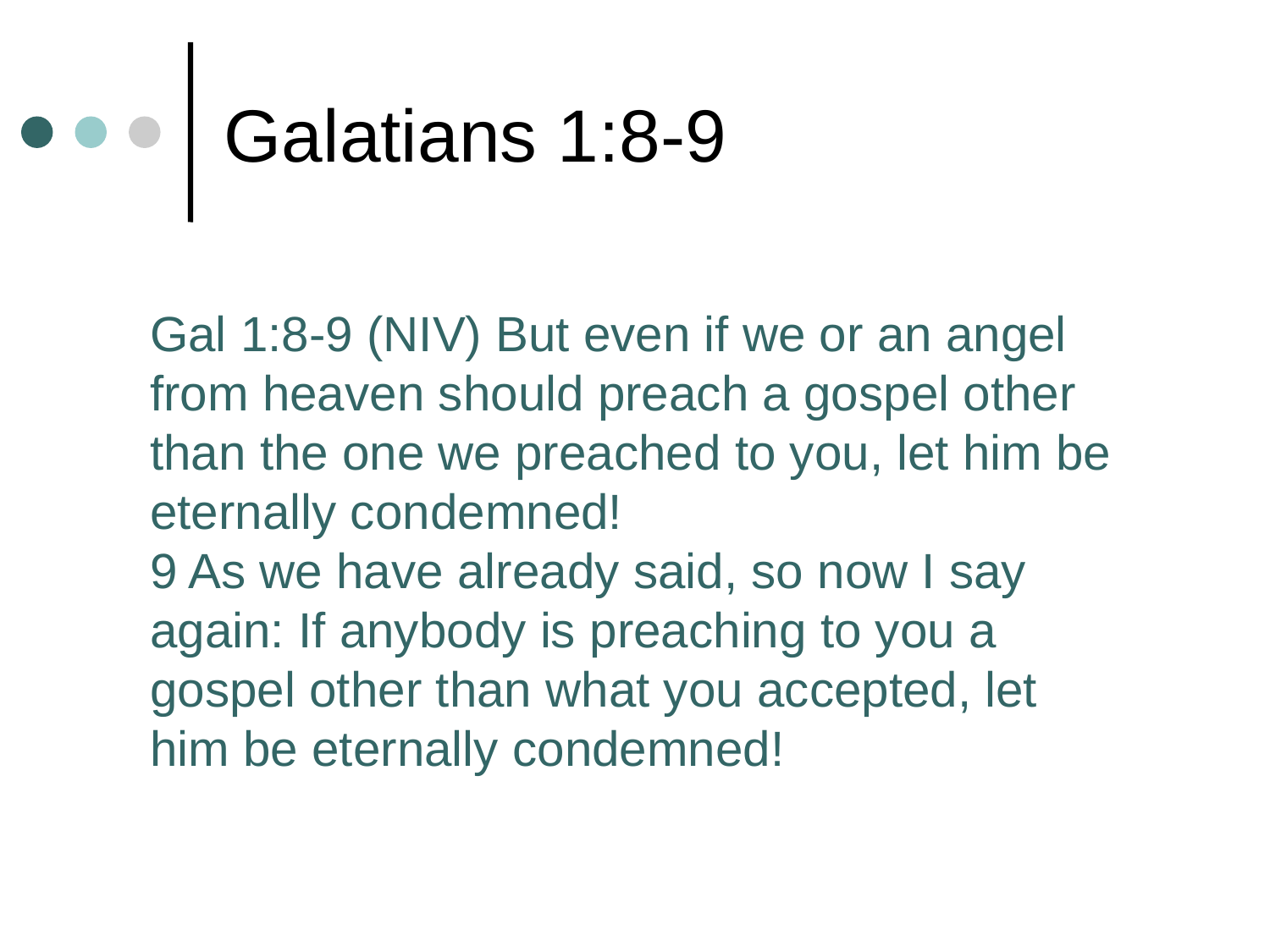

# Galatians 1:8-9
Gal 1:8-9 (NIV) But even if we or an angel from heaven should preach a gospel other than the one we preached to you, let him be eternally condemned!
9 As we have already said, so now I say again: If anybody is preaching to you a gospel other than what you accepted, let him be eternally condemned!